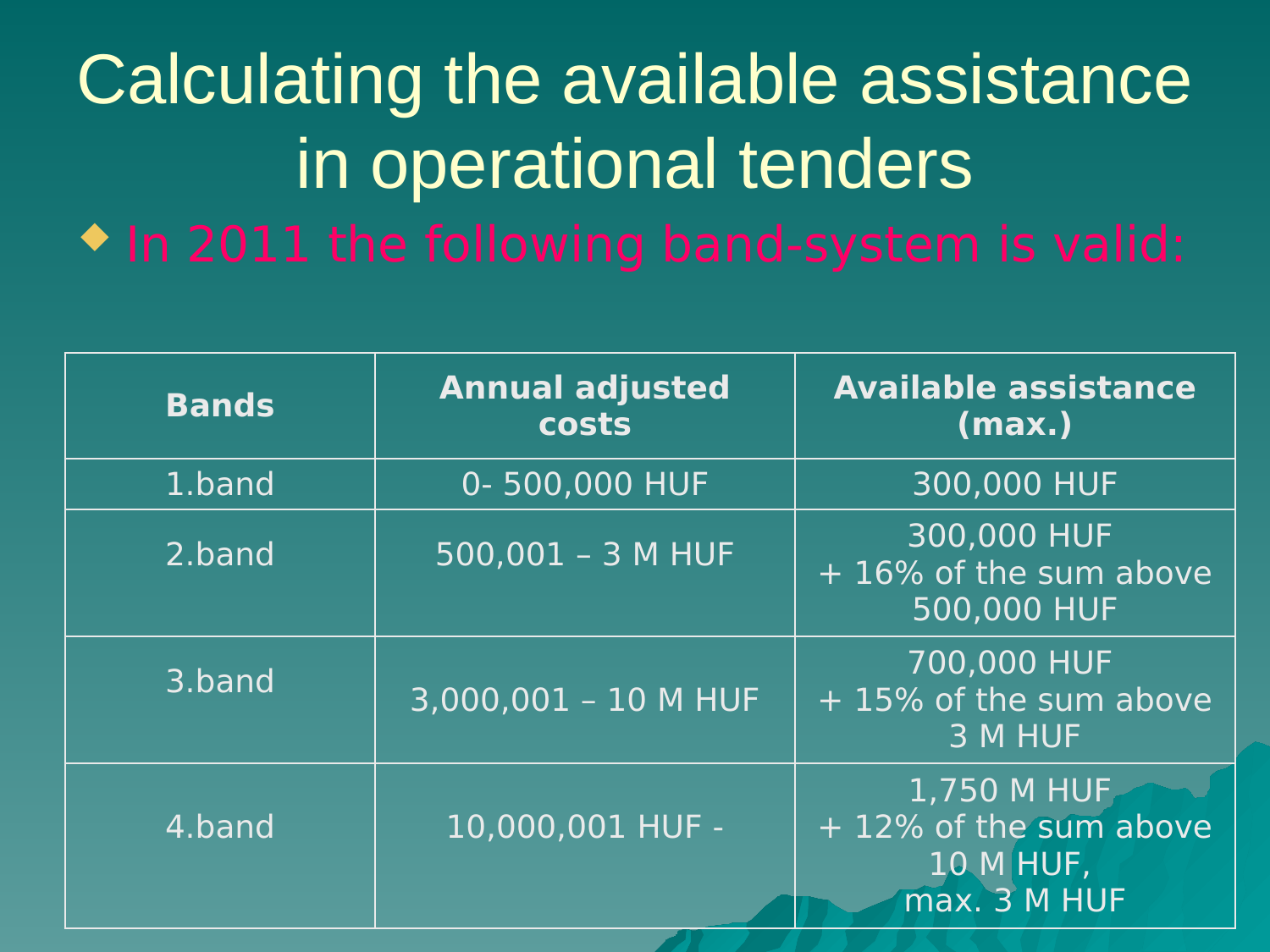

# Calculating the available assistance in operational tenders
In 2011 the following band-system is valid:

| Bands | Annual adjusted costs | Available assistance (max.) |
| --- | --- | --- |
| 1.band | 0- 500,000 HUF | 300,000 HUF |
| 2.band | 500,001 – 3 M HUF | 300,000 HUF + 16% of the sum above 500,000 HUF |
| 3.band | 3,000,001 – 10 M HUF | 700,000 HUF + 15% of the sum above 3 M HUF |
| 4.band | 10,000,001 HUF - | 1,750 M HUF + 12% of the sum above 10 M HUF, max. 3 M HUF |